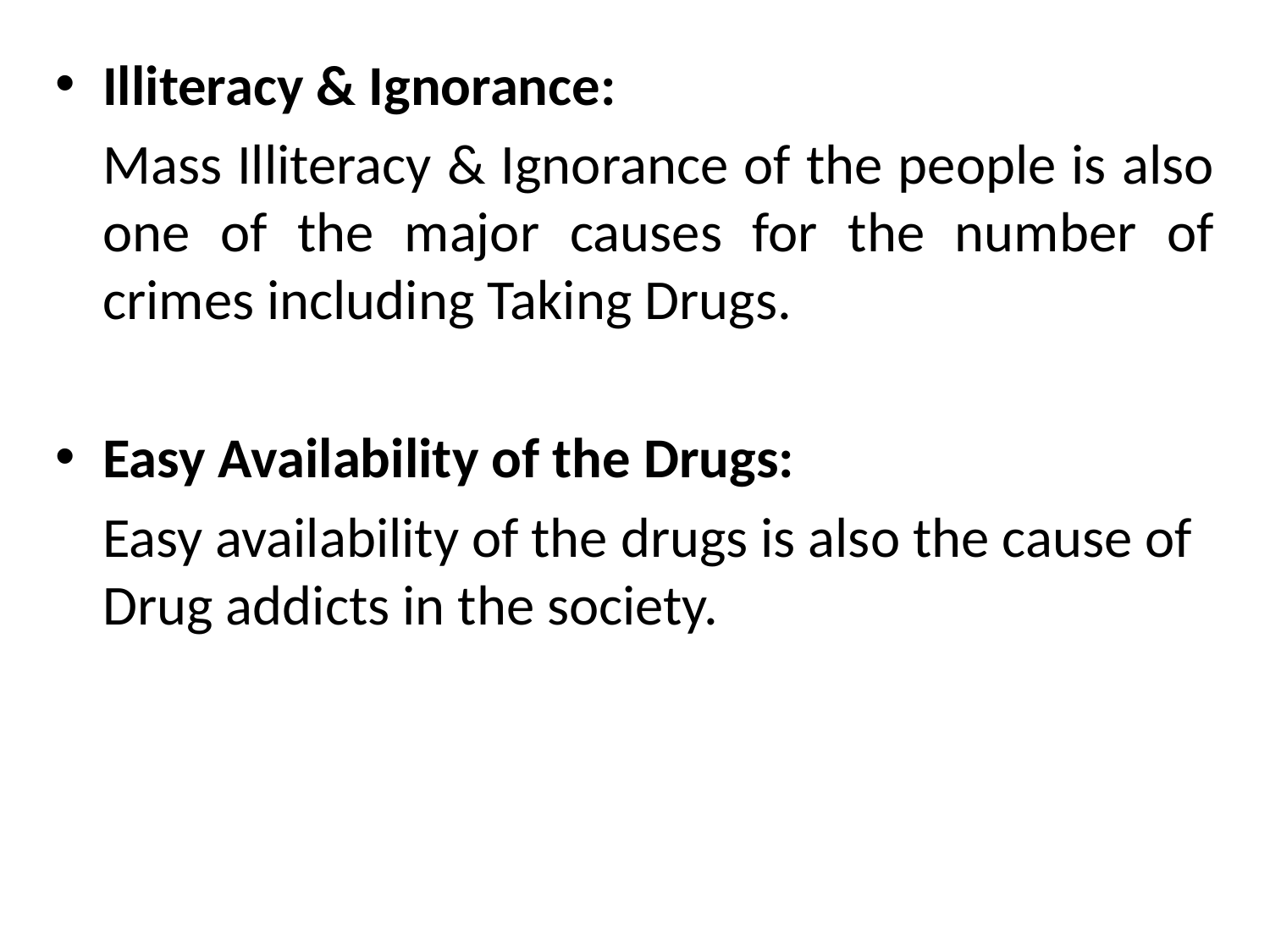

Illiteracy & Ignorance:
	Mass Illiteracy & Ignorance of the people is also one of the major causes for the number of crimes including Taking Drugs.

Easy Availability of the Drugs:
	Easy availability of the drugs is also the cause of Drug addicts in the society.